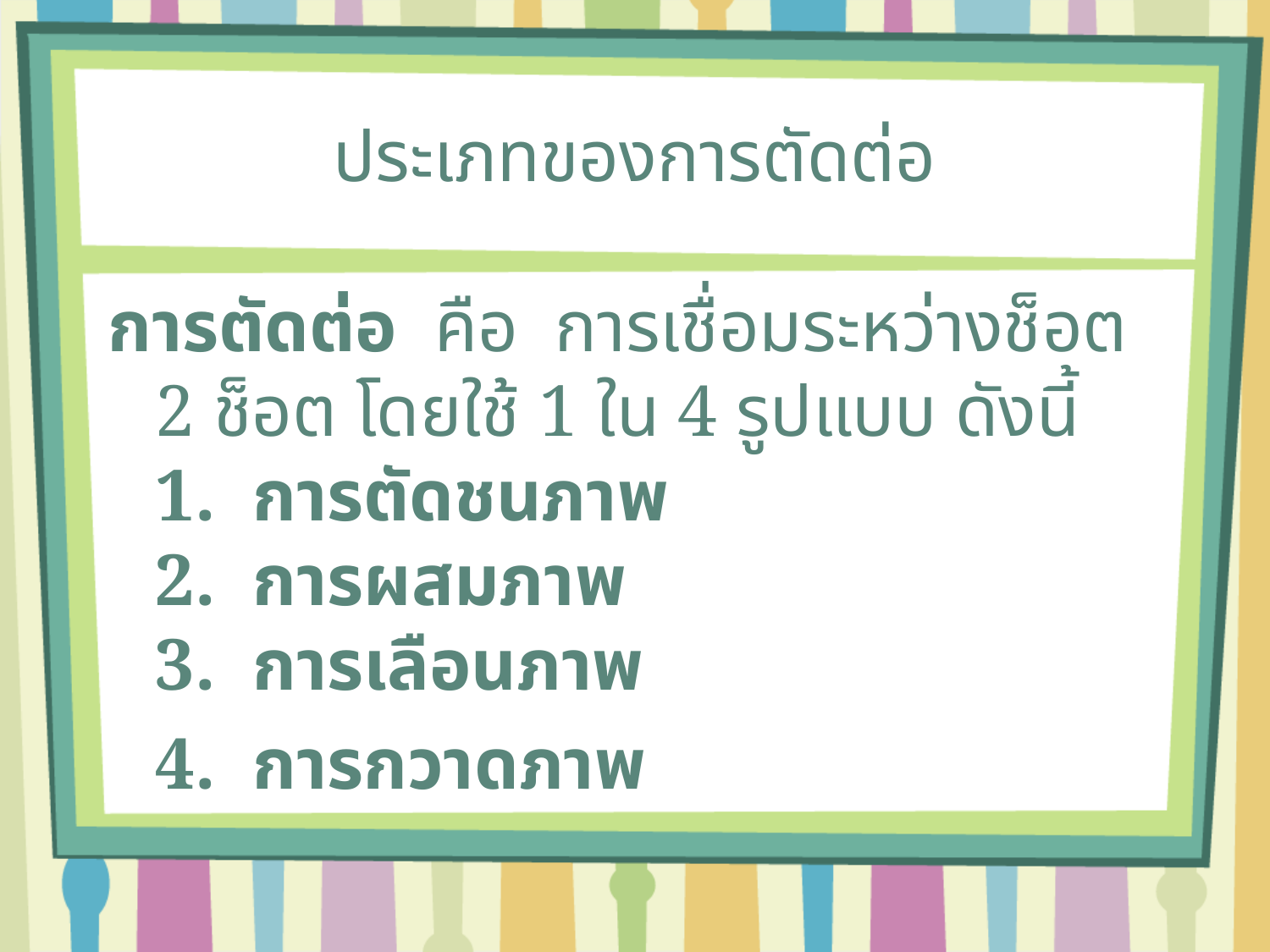

# ประเภทของการตัดต่อ
การตัดต่อ  คือ  การเชื่อมระหว่างช็อต 2 ช็อต โดยใช้ 1 ใน 4 รูปแบบ ดังนี้
1.  การตัดชนภาพ
2.  การผสมภาพ
3.  การเลือนภาพ
	4.  การกวาดภาพ